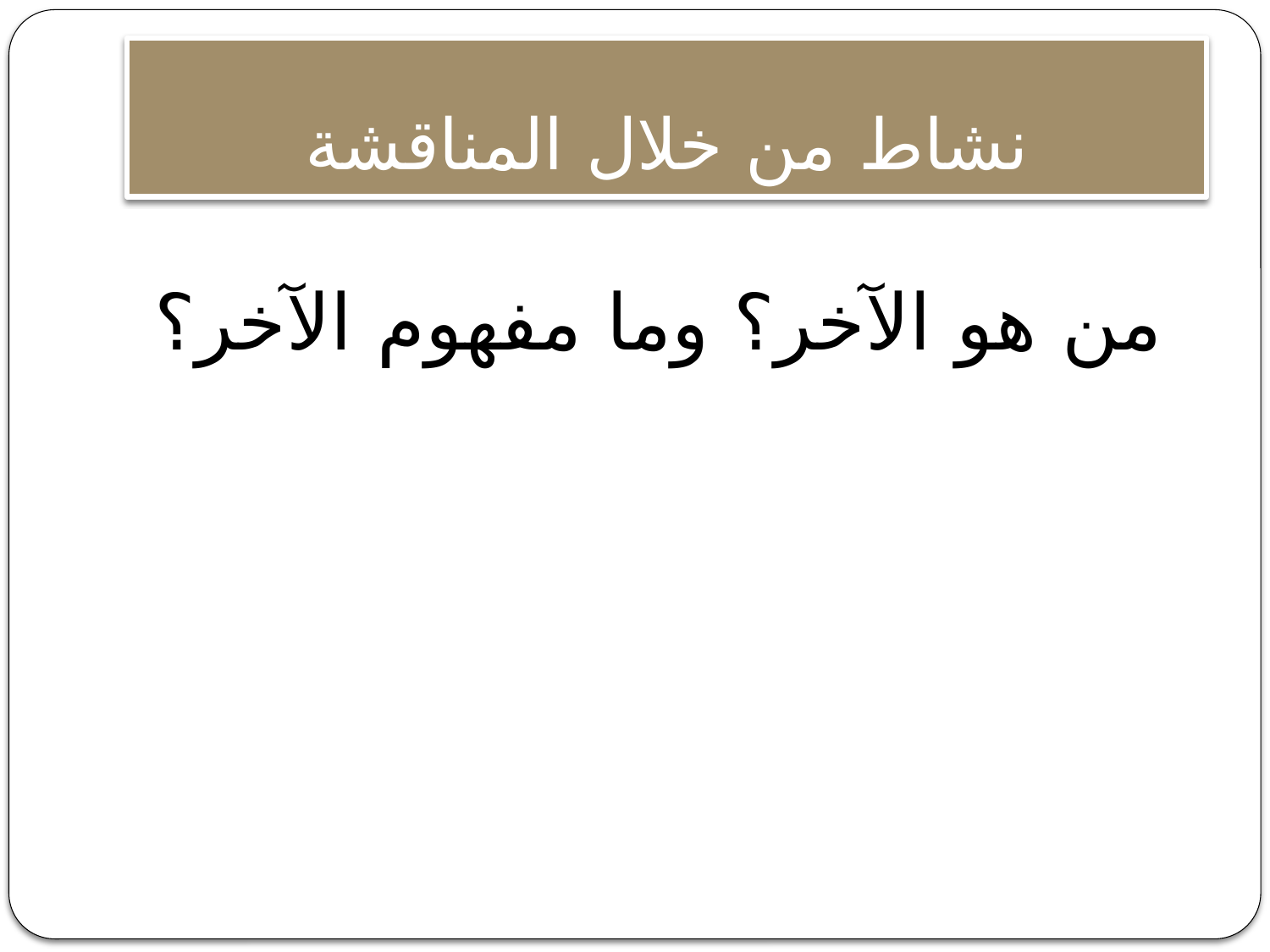

# نشاط من خلال المناقشة

 من هو الآخر؟ وما مفهوم الآخر؟